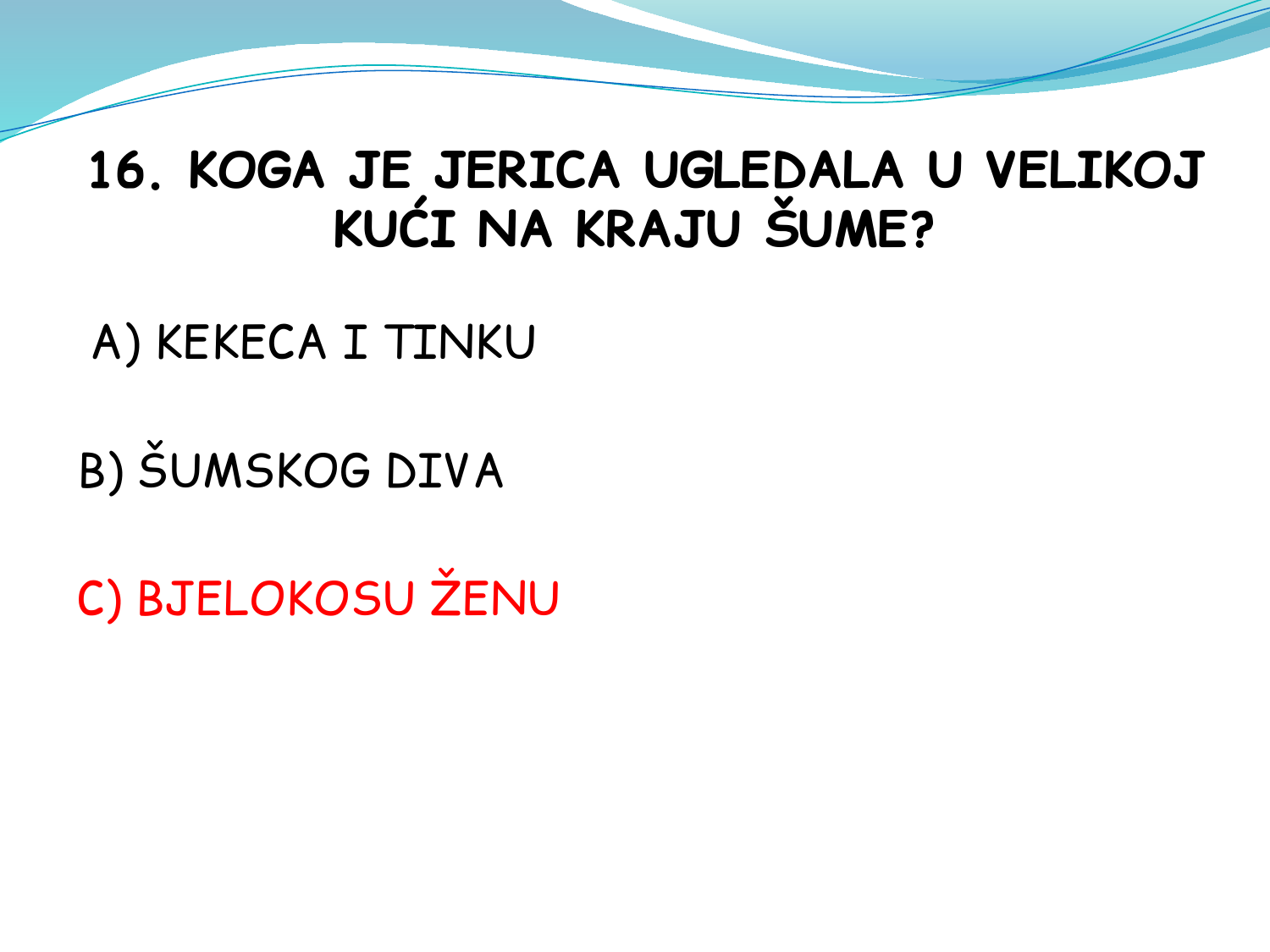

16. KOGA JE JERICA UGLEDALA U VELIKOJ KUĆI NA KRAJU ŠUME?
 A) KEKECA I TINKU

B) ŠUMSKOG DIVA

C) BJELOKOSU ŽENU